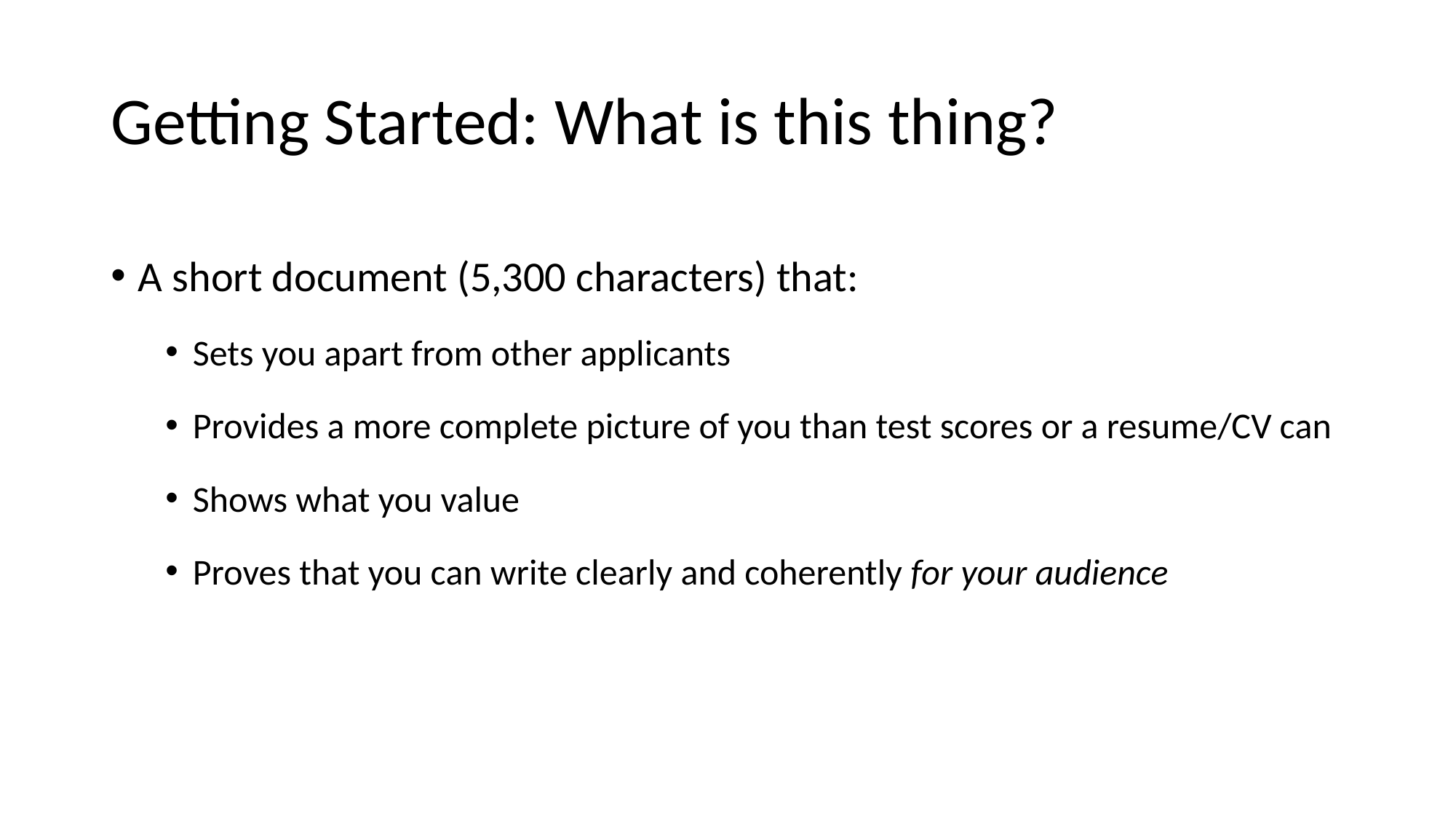

# Getting Started: What is this thing?
A short document (5,300 characters) that:
Sets you apart from other applicants
Provides a more complete picture of you than test scores or a resume/CV can
Shows what you value
Proves that you can write clearly and coherently for your audience